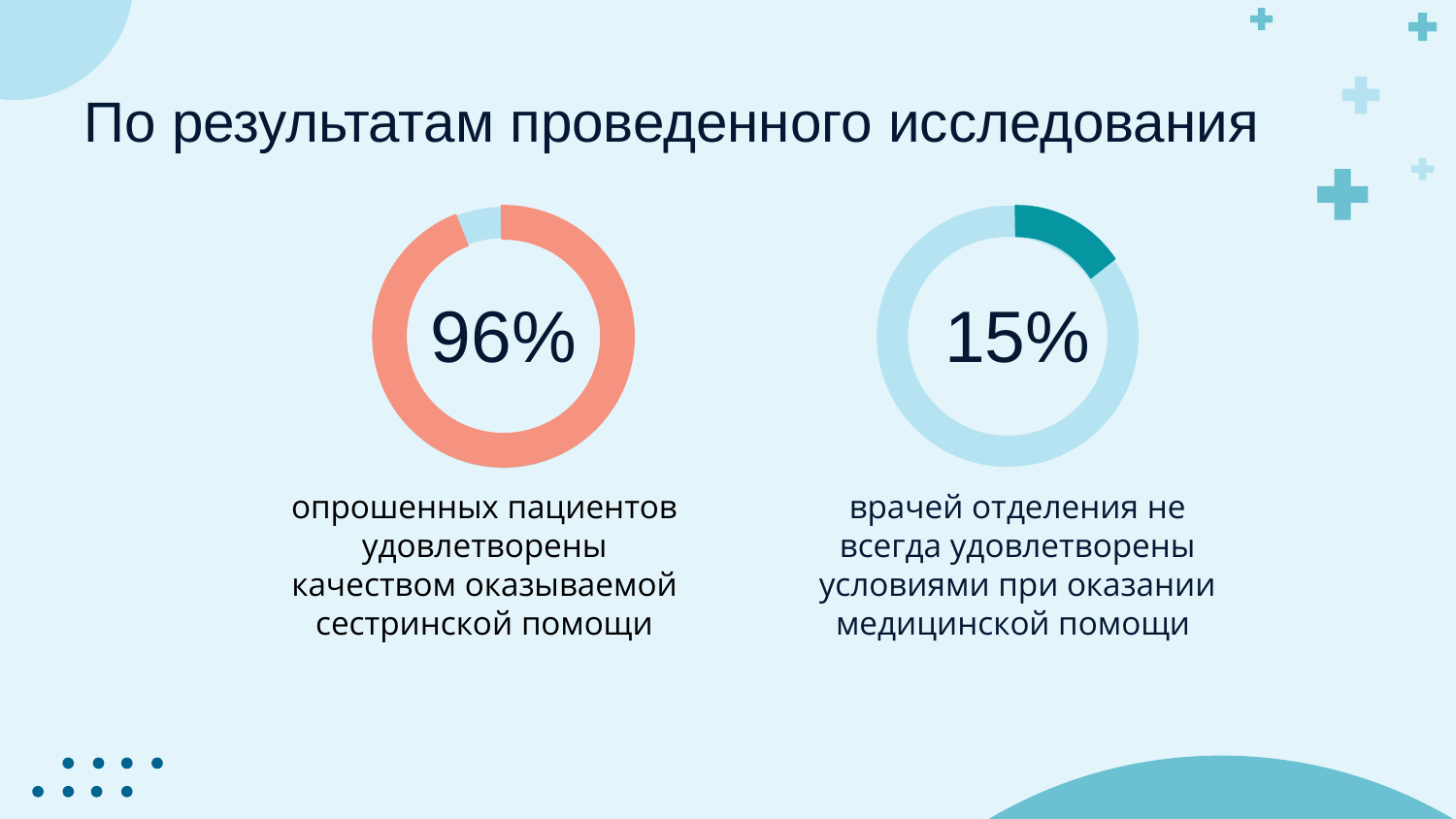

# По результатам проведенного исследования

96%
15%
опрошенных пациентов удовлетворены качеством оказываемой сестринской помощи
врачей отделения не всегда удовлетворены условиями при оказании медицинской помощи